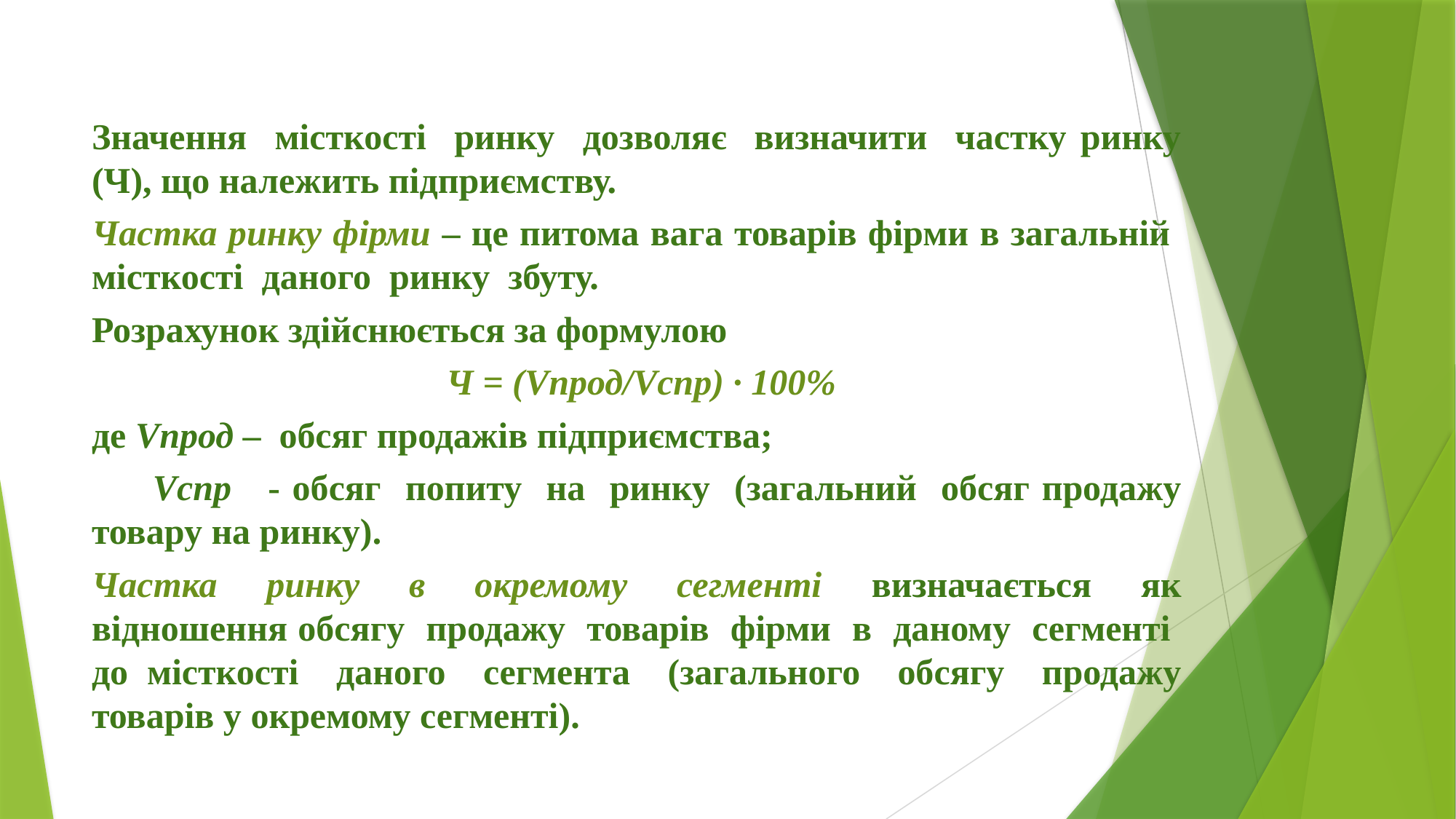

Значення  місткості  ринку  дозволяє  визначити  частку ринку (Ч), що належить підприємству.
Частка ринку фірми – це питома вага товарів фірми в загальній  місткості  даного  ринку  збуту.
Розрахунок здійснюється за формулою
 Ч = (Vпрод/Vспр) · 100%
де Vпрод –  обсяг продажів підприємства;
     Vспр   - обсяг  попиту  на  ринку  (загальний  обсяг продажу товару на ринку).
Частка  ринку  в  окремому  сегменті  визначається  як відношення обсягу  продажу  товарів  фірми  в  даному  сегменті  до місткості  даного  сегмента  (загального  обсягу  продажу товарів у окремому сегменті).